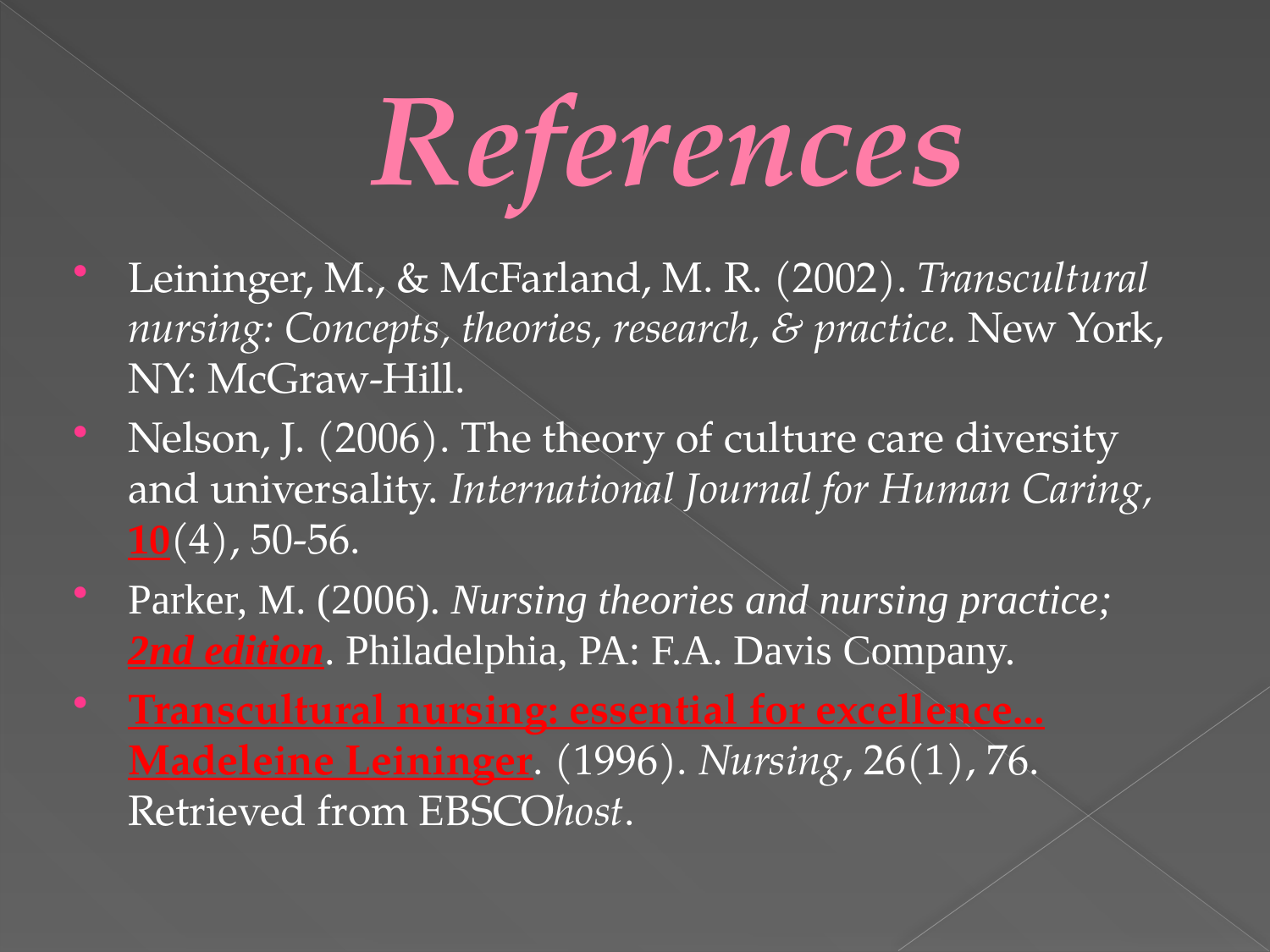

# References
Leininger, M., & McFarland, M. R. (2002). Transcultural nursing: Concepts, theories, research, & practice. New York, NY: McGraw-Hill.
Nelson, J. (2006). The theory of culture care diversity and universality. International Journal for Human Caring, 10(4), 50-56.
Parker, M. (2006). Nursing theories and nursing practice; 2nd edition. Philadelphia, PA: F.A. Davis Company.
Transcultural nursing: essential for excellence... Madeleine Leininger. (1996). Nursing, 26(1), 76. Retrieved from EBSCOhost.